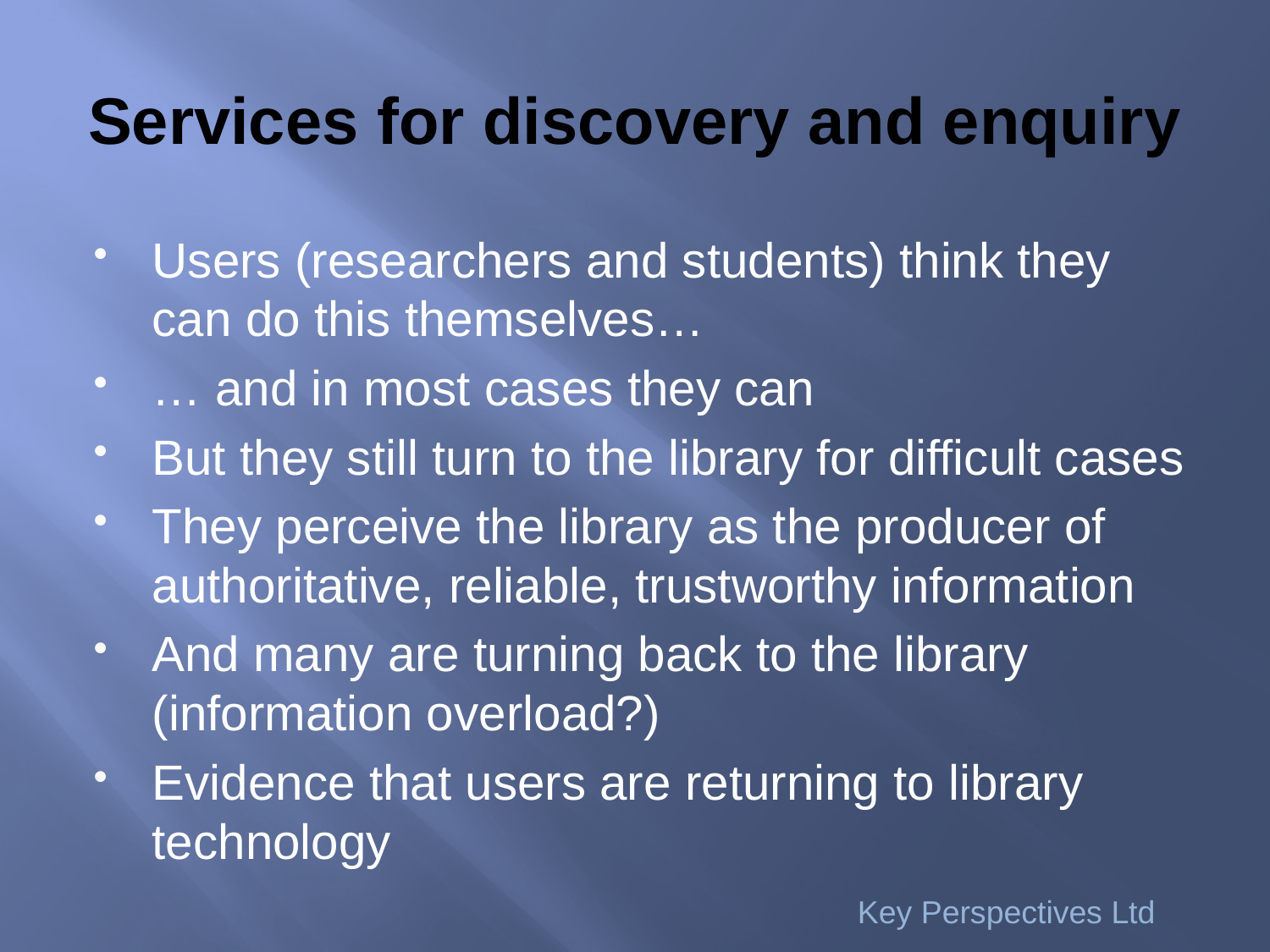

# Services for discovery and enquiry
Users (researchers and students) think they can do this themselves…
… and in most cases they can
But they still turn to the library for difficult cases
They perceive the library as the producer of authoritative, reliable, trustworthy information
And many are turning back to the library (information overload?)
Evidence that users are returning to library technology
Key Perspectives Ltd